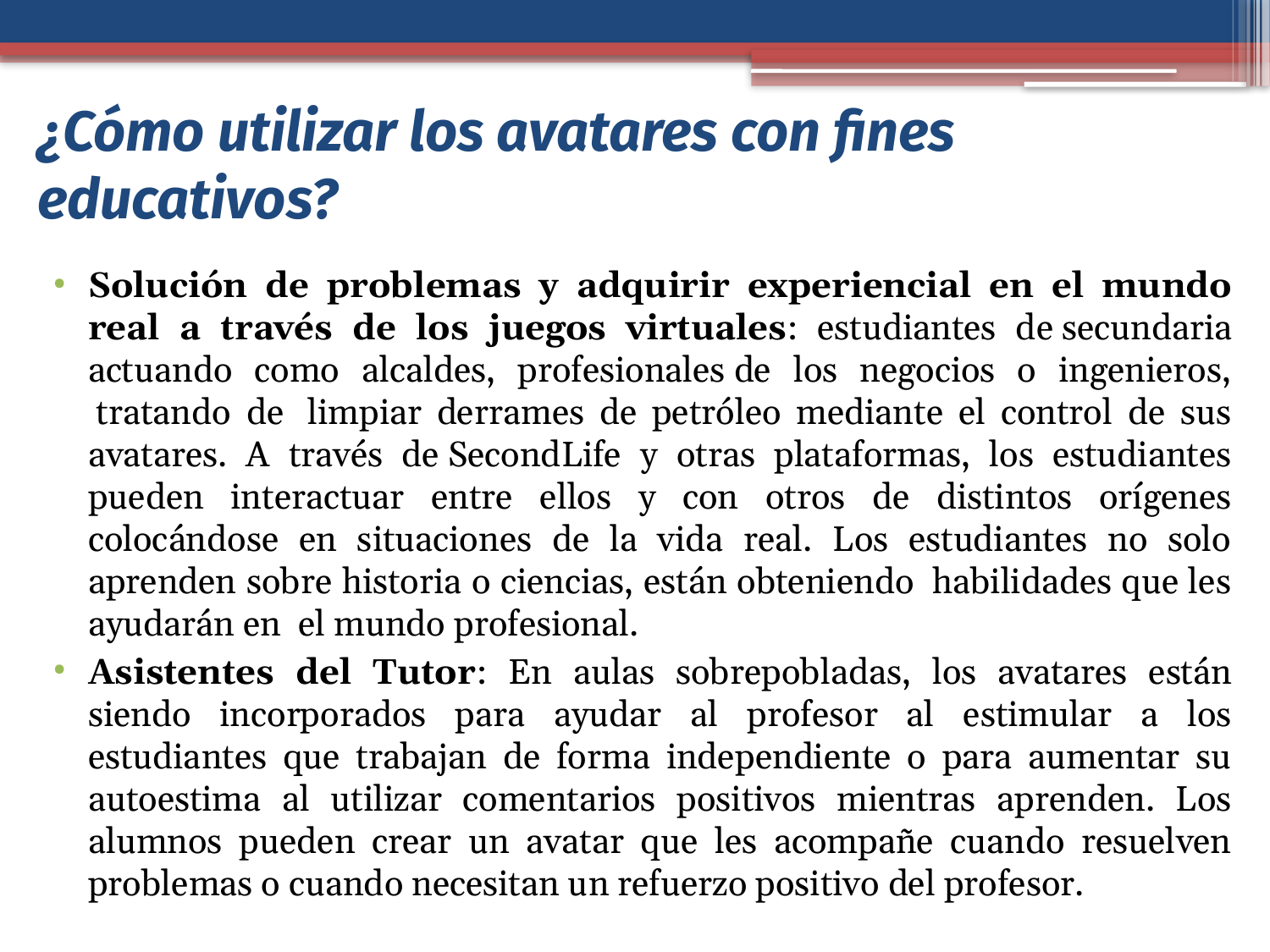

# ¿Cómo utilizar los avatares con fines educativos?
Solución de problemas y adquirir experiencial en el mundo real a través de los juegos virtuales: estudiantes de secundaria actuando como alcaldes, profesionales de los negocios o ingenieros,  tratando de  limpiar derrames de petróleo mediante el control de sus avatares. A través de SecondLife y otras plataformas, los estudiantes pueden interactuar entre ellos y con otros de distintos orígenes colocándose en situaciones de la vida real. Los estudiantes no solo aprenden sobre historia o ciencias, están obteniendo  habilidades que les ayudarán en  el mundo profesional.
Asistentes del Tutor: En aulas sobrepobladas, los avatares están siendo incorporados para ayudar al profesor al estimular a los estudiantes que trabajan de forma independiente o para aumentar su autoestima al utilizar comentarios positivos mientras aprenden. Los alumnos pueden crear un avatar que les acompañe cuando resuelven problemas o cuando necesitan un refuerzo positivo del profesor.